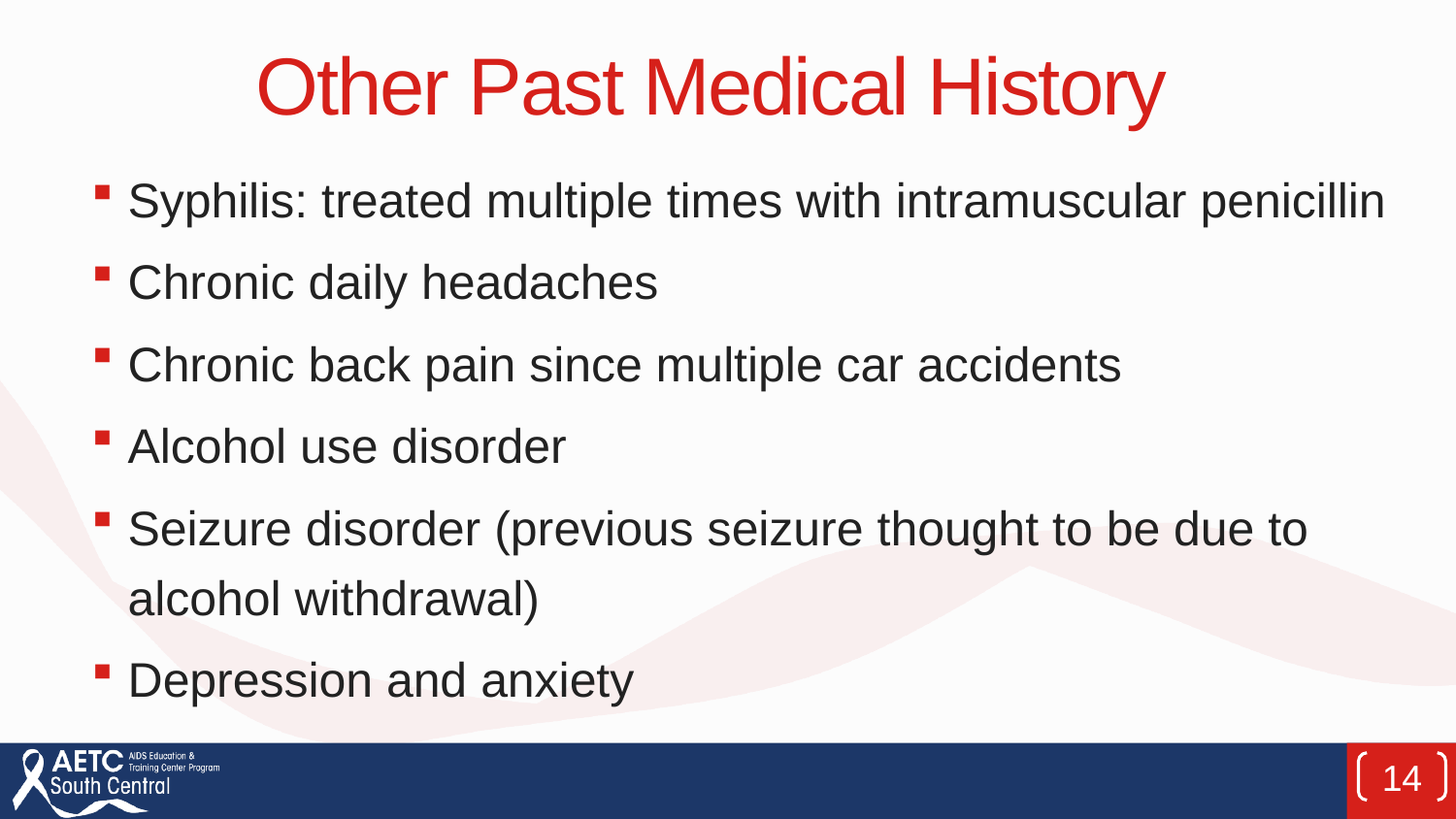

# Other Past Medical History
Syphilis: treated multiple times with intramuscular penicillin
Chronic daily headaches
Chronic back pain since multiple car accidents
Alcohol use disorder
Seizure disorder (previous seizure thought to be due to alcohol withdrawal)
Depression and anxiety

14